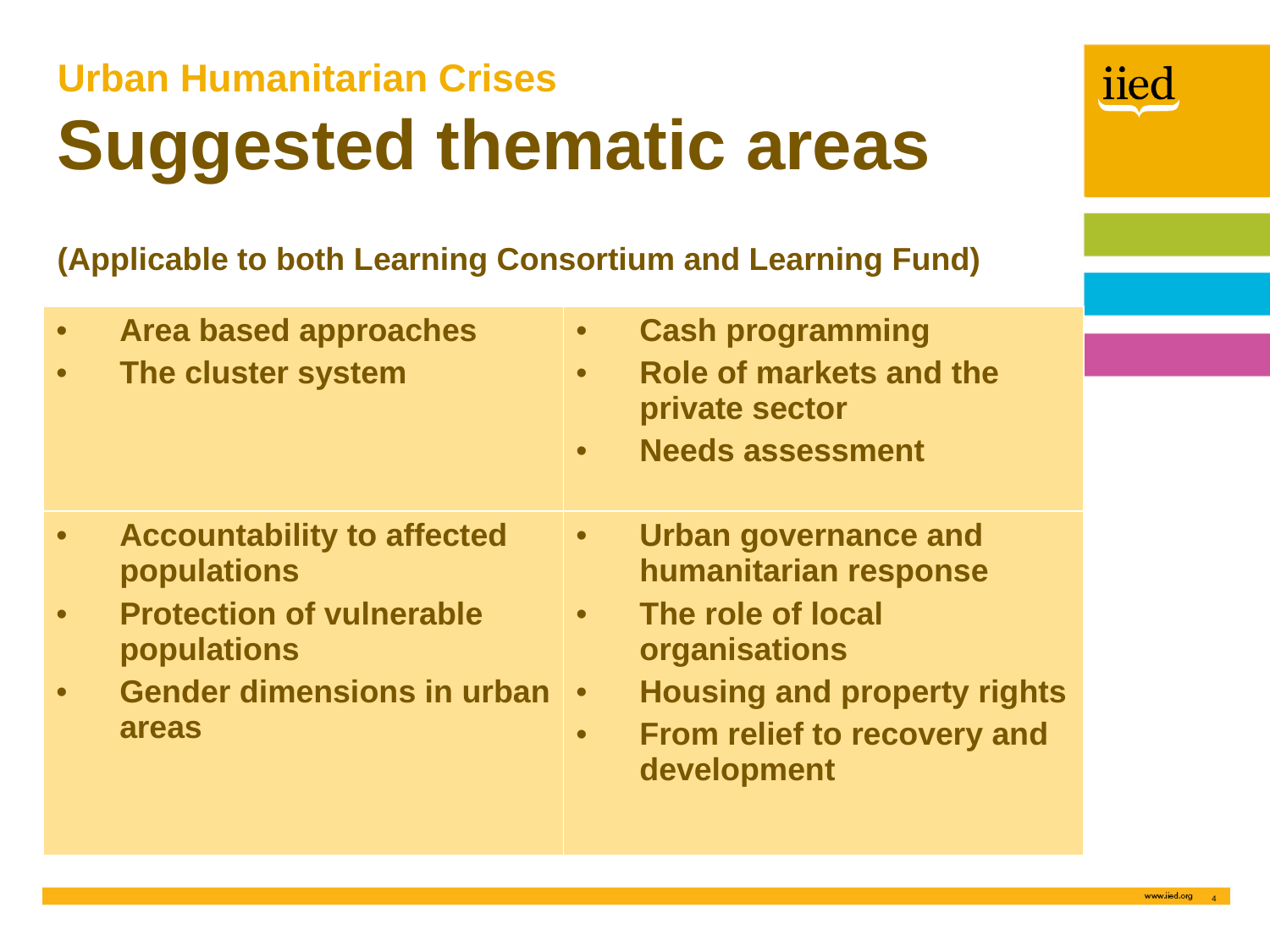

Urban Humanitarian Crises
Suggested thematic areas

(Applicable to both Learning Consortium and Learning Fund)

| Area based approaches The cluster system | Cash programming Role of markets and the private sector Needs assessment |
| --- | --- |
| Accountability to affected populations Protection of vulnerable populations Gender dimensions in urban areas | Urban governance and humanitarian response The role of local organisations Housing and property rights From relief to recovery and development |